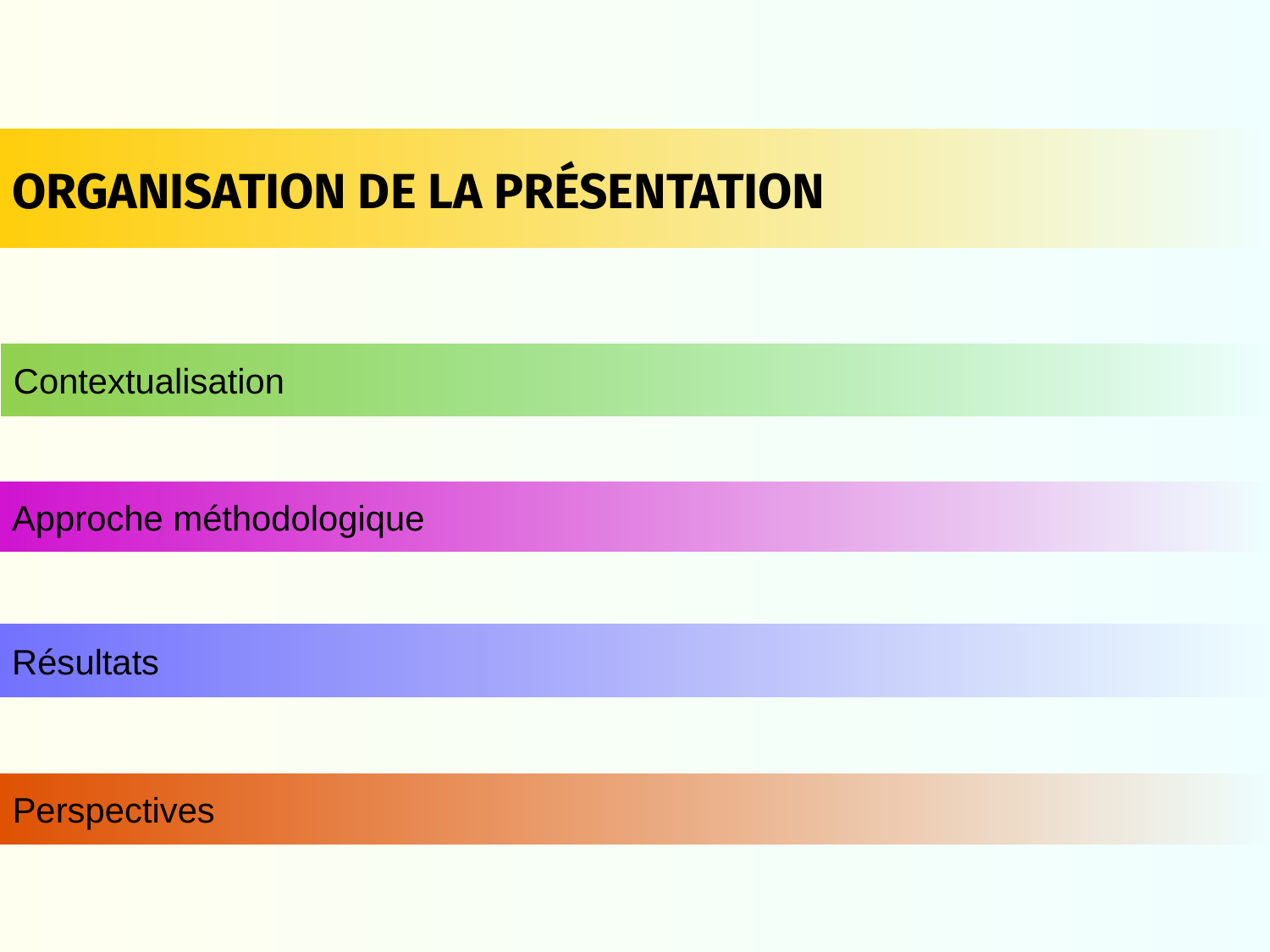

ORGANISATION DE LA PRÉSENTATION
Contextualisation
Approche méthodologique
Résultats
Perspectives